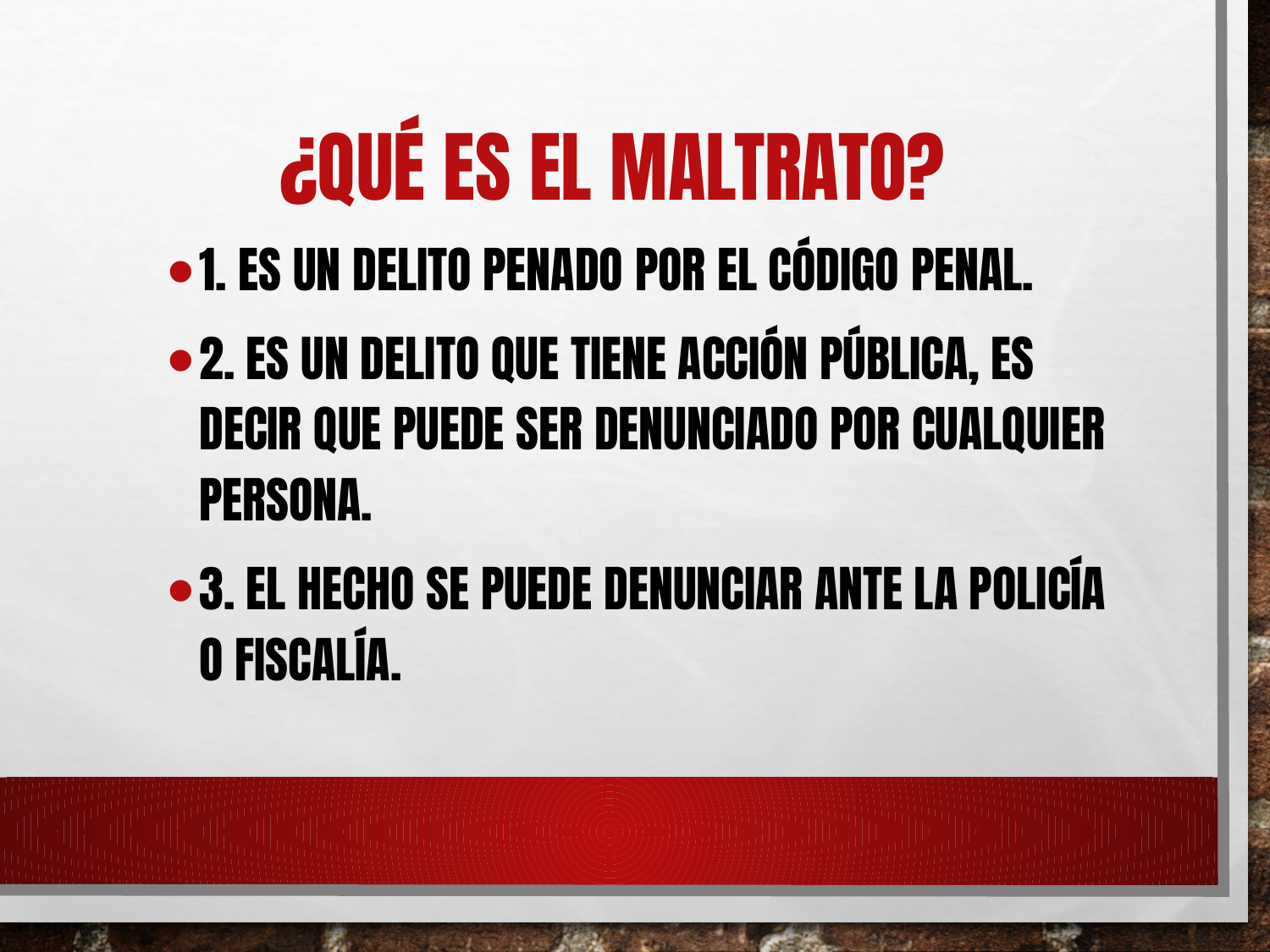

# ¿Qué es el maltrato?
1. Es un delito penado por el Código Penal.
2. Es un delito que tiene Acción Pública, es decir que puede ser denunciado por cualquier persona.
3. El hecho se puede denunciar ante la Policía o fiscalía.